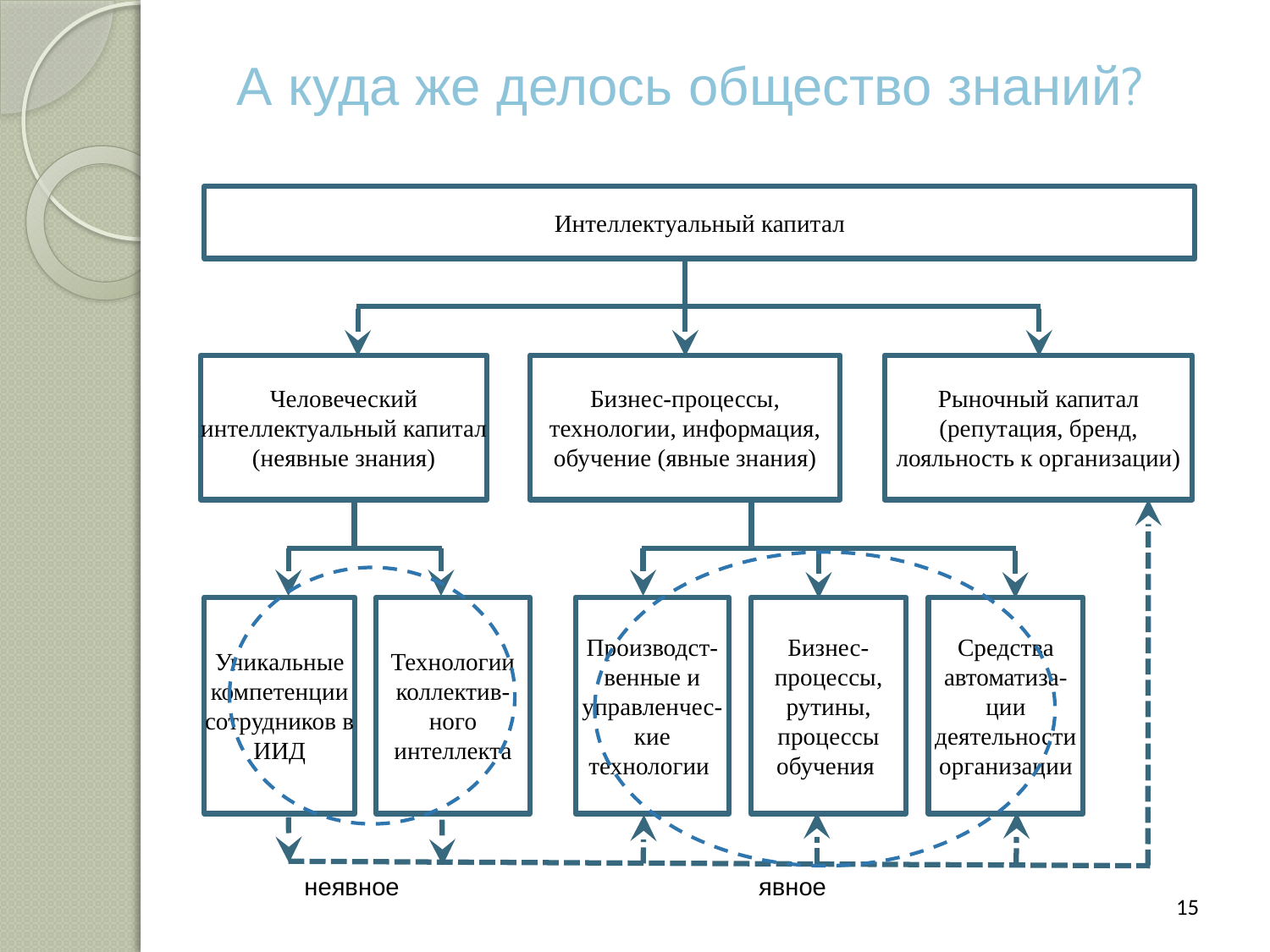

# А куда же делось общество знаний?
Интеллектуальный капитал
Человеческий интеллектуальный капитал (неявные знания)
Бизнес-процессы, технологии, информация, обучение (явные знания)
Рыночный капитал (репутация, бренд, лояльность к организации)
Уникальные компетенции сотрудников в ИИД
Технологии коллектив-ного интеллекта
Производст-венные и управленчес-кие технологии
Бизнес-процессы, рутины, процессы обучения
Средства автоматиза-ции деятельности организации

неявное
явное
15